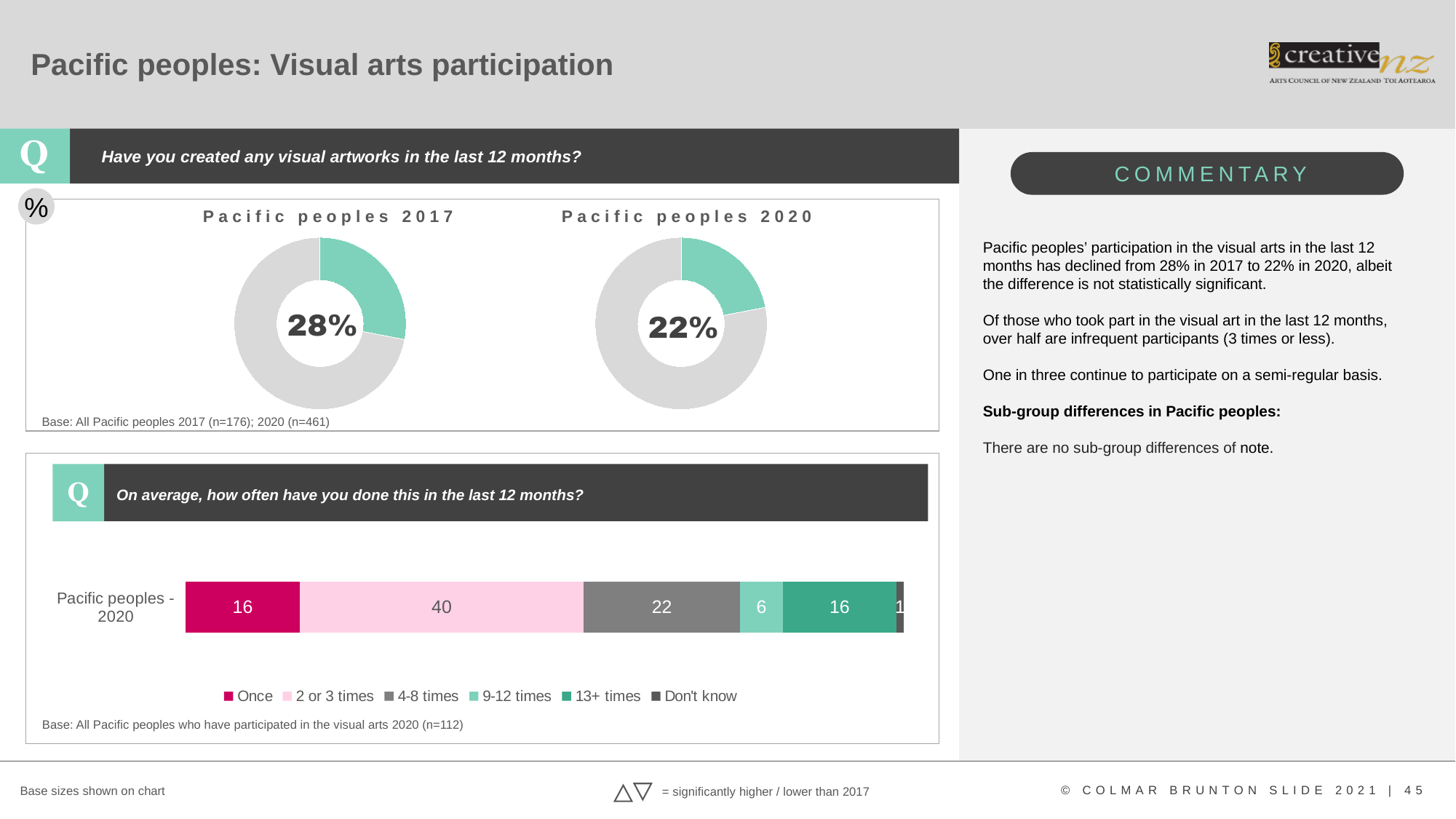

# Pacific peoples: Visual arts participation
Have you created any visual artworks in the last 12 months?
%

Pacific peoples 2017
Pacific peoples 2020

### Chart

| Category | Column1 |
|---|---|
| Engaged | 0.28 |
| Did not engage | 0.72 |

### Chart

| Category | Column1 |
|---|---|
| Engaged | 0.22 |
| Did not engage | 0.78 |
Pacific peoples’ participation in the visual arts in the last 12 months has declined from 28% in 2017 to 22% in 2020, albeit the difference is not statistically significant.

Of those who took part in the visual art in the last 12 months, over half are infrequent participants (3 times or less).

One in three continue to participate on a semi-regular basis.
Sub-group differences in Pacific peoples:

There are no sub-group differences of note.

28%
22%
Base: All Pacific peoples 2017 (n=176); 2020 (n=461)

Q

On average, how often have you done this in the last 12 months?

### Chart

| Category | Once | 2 or 3 times | 4-8 times | 9-12 times | 13+ times | Don't know |
|---|---|---|---|---|---|---|
| Pacific peoples - 2020 | 16.0 | 40.0 | 22.0 | 6.0 | 16.0 | 1.0 |
Base: All Pacific peoples who have participated in the visual arts 2020 (n=112)
Base sizes shown on chart
= significantly higher / lower than 2017